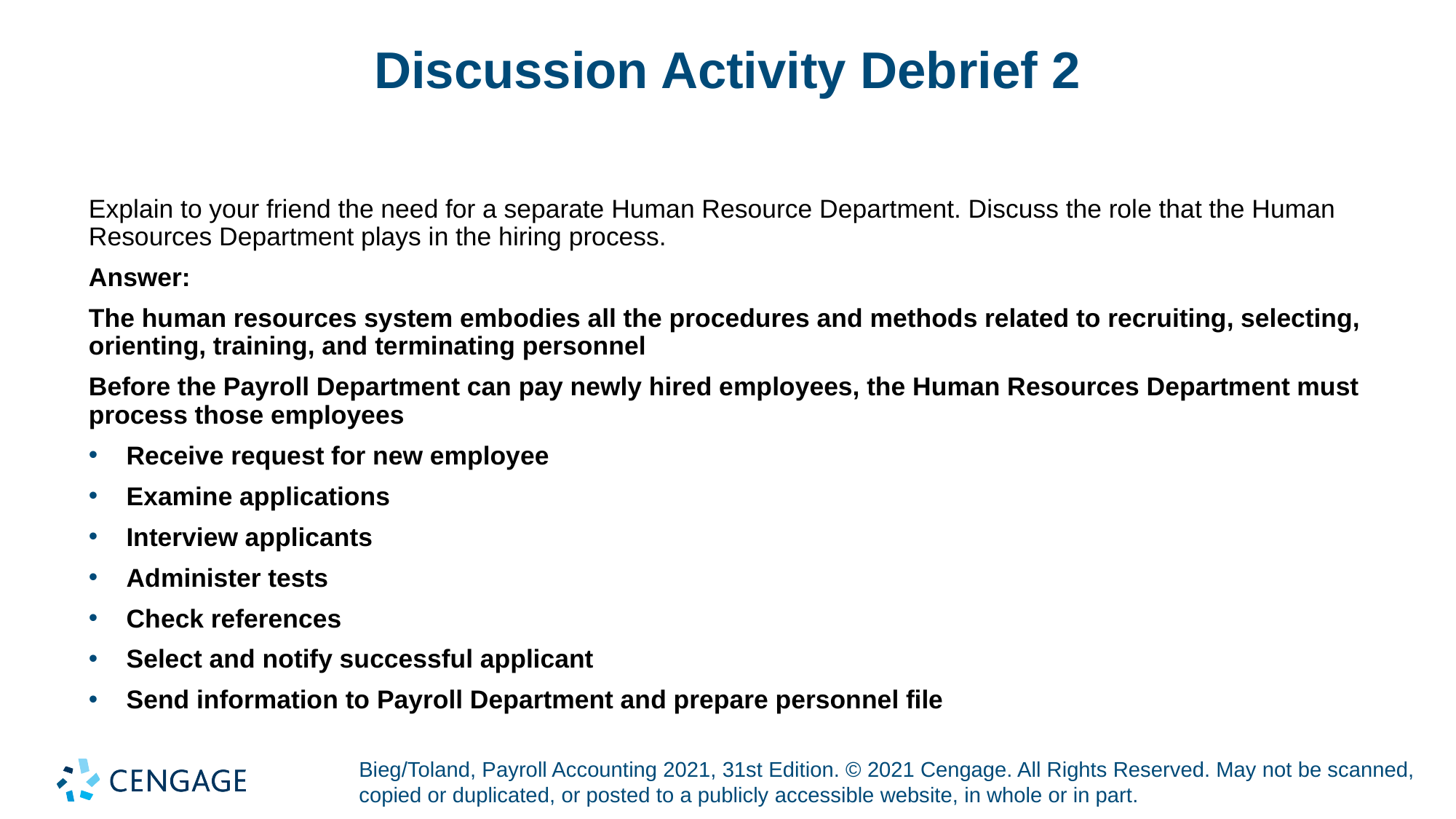

# Discussion Activity Debrief 2
Explain to your friend the need for a separate Human Resource Department. Discuss the role that the Human Resources Department plays in the hiring process.
Answer:
The human resources system embodies all the procedures and methods related to recruiting, selecting, orienting, training, and terminating personnel
Before the Payroll Department can pay newly hired employees, the Human Resources Department must process those employees
Receive request for new employee
Examine applications
Interview applicants
Administer tests
Check references
Select and notify successful applicant
Send information to Payroll Department and prepare personnel file